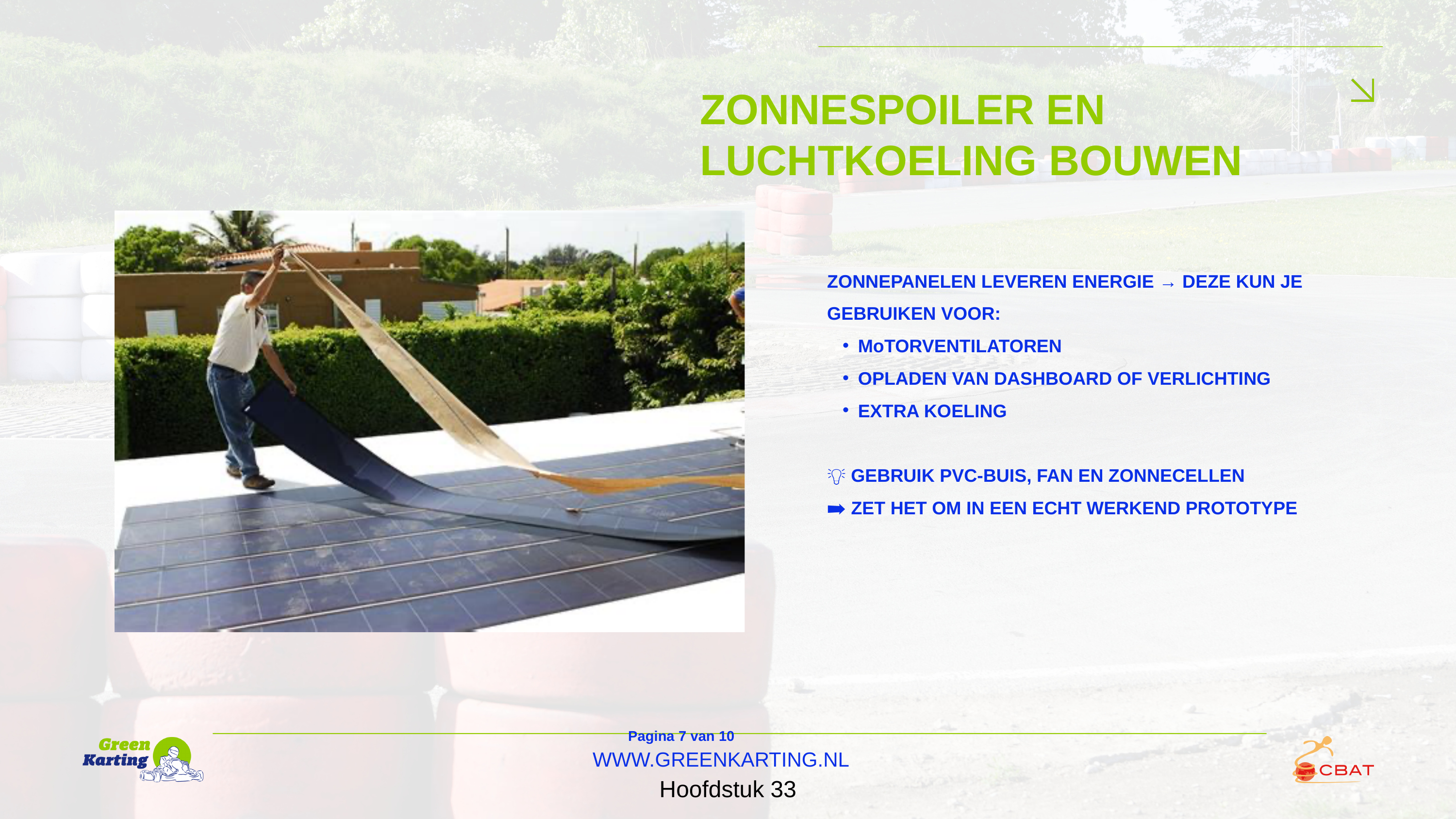

ZONNESPOILER EN LUCHTKOELING BOUWEN

ZONNEPANELEN LEVEREN ENERGIE → DEZE KUN JE GEBRUIKEN VOOR:
MoTORVENTILATOREN
OPLADEN VAN DASHBOARD OF VERLICHTING
EXTRA KOELING

💡 GEBRUIK PVC-BUIS, FAN EN ZONNECELLEN
➡️ ZET HET OM IN EEN ECHT WERKEND PROTOTYPE

Pagina 7 van 10

WWW.GREENKARTING.NL
Hoofdstuk 33